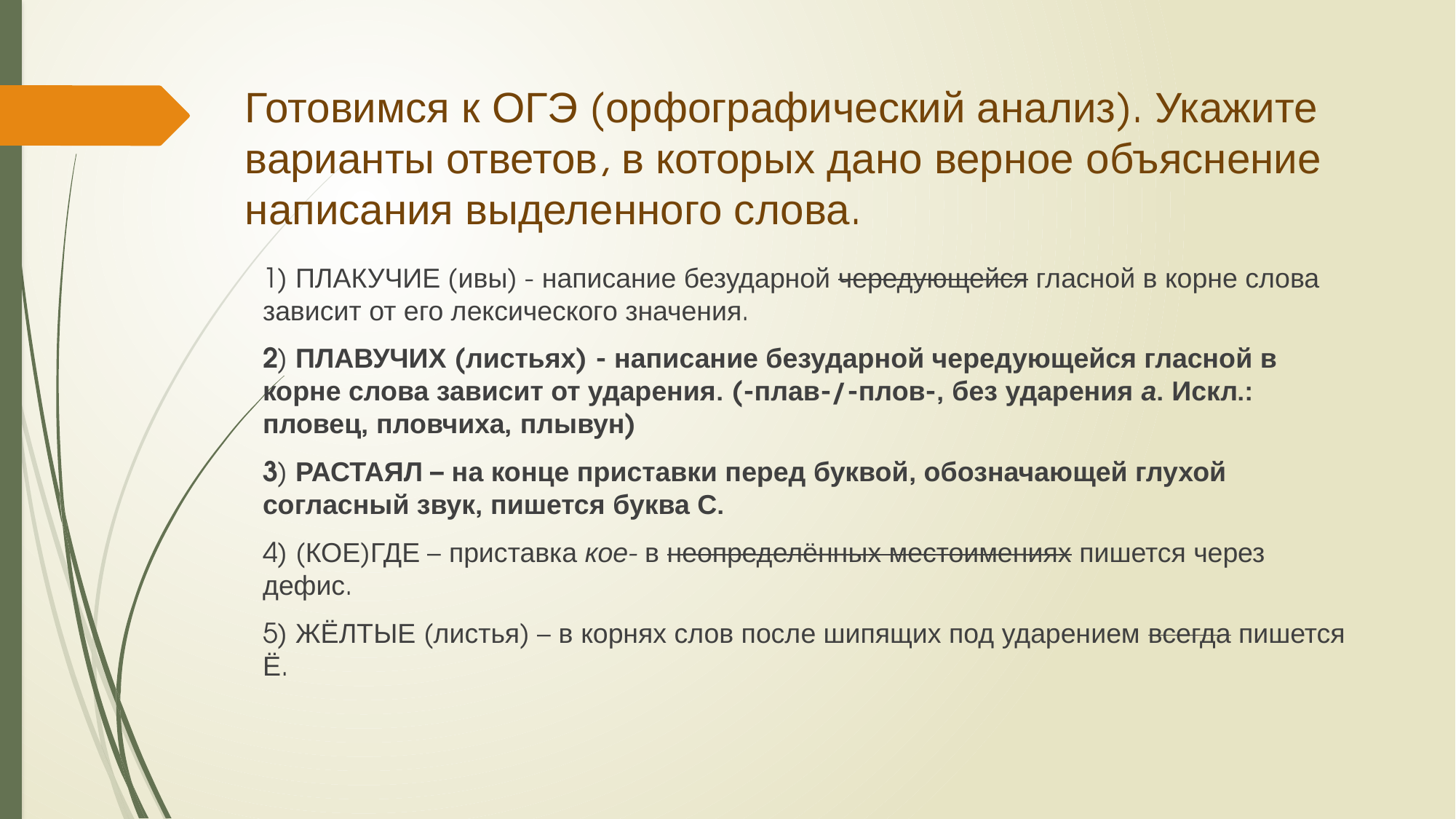

# Готовимся к ОГЭ (орфографический анализ). Укажите варианты ответов, в которых дано верное объяснение написания выделенного слова.
1) ПЛАКУЧИЕ (ивы) - написание безударной чередующейся гласной в корне слова зависит от его лексического значения.
2) ПЛАВУЧИХ (листьях) - написание безударной чередующейся гласной в корне слова зависит от ударения. (-плав-/-плов-, без ударения а. Искл.: пловец, пловчиха, плывун)
3) РАСТАЯЛ – на конце приставки перед буквой, обозначающей глухой согласный звук, пишется буква С.
4) (КОЕ)ГДЕ – приставка кое- в неопределённых местоимениях пишется через дефис.
5) ЖЁЛТЫЕ (листья) – в корнях слов после шипящих под ударением всегда пишется Ё.